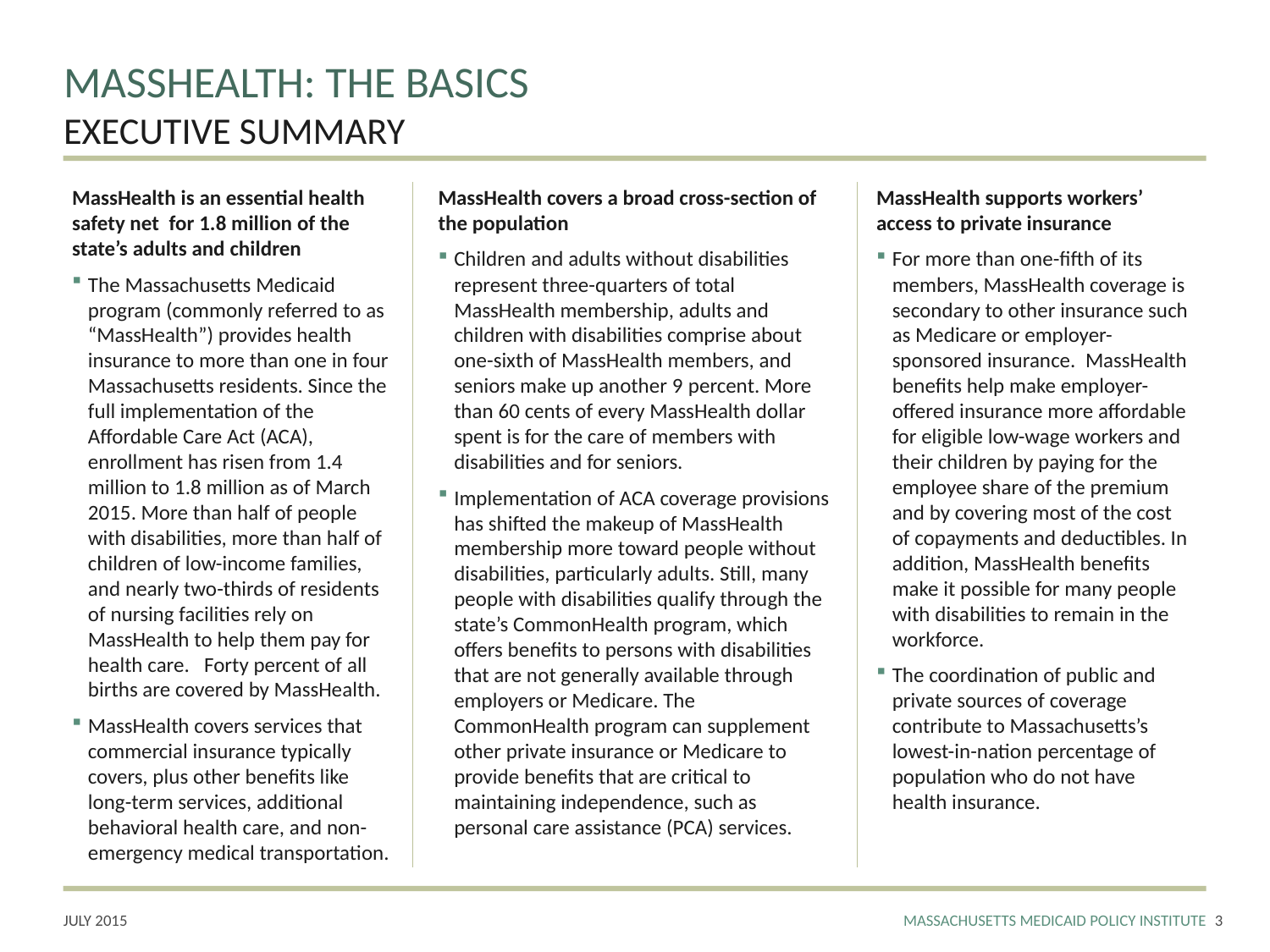

# MASSHEALTH: THE BASICS EXECUTIVE SUMMARY
MassHealth is an essential health safety net  for 1.8 million of the state’s adults and children
The Massachusetts Medicaid program (commonly referred to as “MassHealth”) provides health insurance to more than one in four Massachusetts residents. Since the full implementation of the Affordable Care Act (ACA), enrollment has risen from 1.4 million to 1.8 million as of March 2015. More than half of people with disabilities, more than half of children of low-income families, and nearly two-thirds of residents of nursing facilities rely on MassHealth to help them pay for health care.   Forty percent of all births are covered by MassHealth.
MassHealth covers services that commercial insurance typically covers, plus other benefits like long-term services, additional behavioral health care, and non-emergency medical transportation.
MassHealth covers a broad cross-section of the population
Children and adults without disabilities represent three-quarters of total MassHealth membership, adults and children with disabilities comprise about one-sixth of MassHealth members, and seniors make up another 9 percent. More than 60 cents of every MassHealth dollar spent is for the care of members with disabilities and for seniors.
Implementation of ACA coverage provisions has shifted the makeup of MassHealth membership more toward people without disabilities, particularly adults. Still, many people with disabilities qualify through the state’s CommonHealth program, which offers benefits to persons with disabilities that are not generally available through employers or Medicare. The CommonHealth program can supplement other private insurance or Medicare to provide benefits that are critical to maintaining independence, such as personal care assistance (PCA) services.
MassHealth supports workers’ access to private insurance
For more than one-fifth of its members, MassHealth coverage is secondary to other insurance such as Medicare or employer-sponsored insurance.  MassHealth benefits help make employer-offered insurance more affordable for eligible low-wage workers and their children by paying for the employee share of the premium and by covering most of the cost of copayments and deductibles. In addition, MassHealth benefits make it possible for many people with disabilities to remain in the workforce.
The coordination of public and private sources of coverage contribute to Massachusetts’s lowest-in-nation percentage of population who do not have health insurance.

3